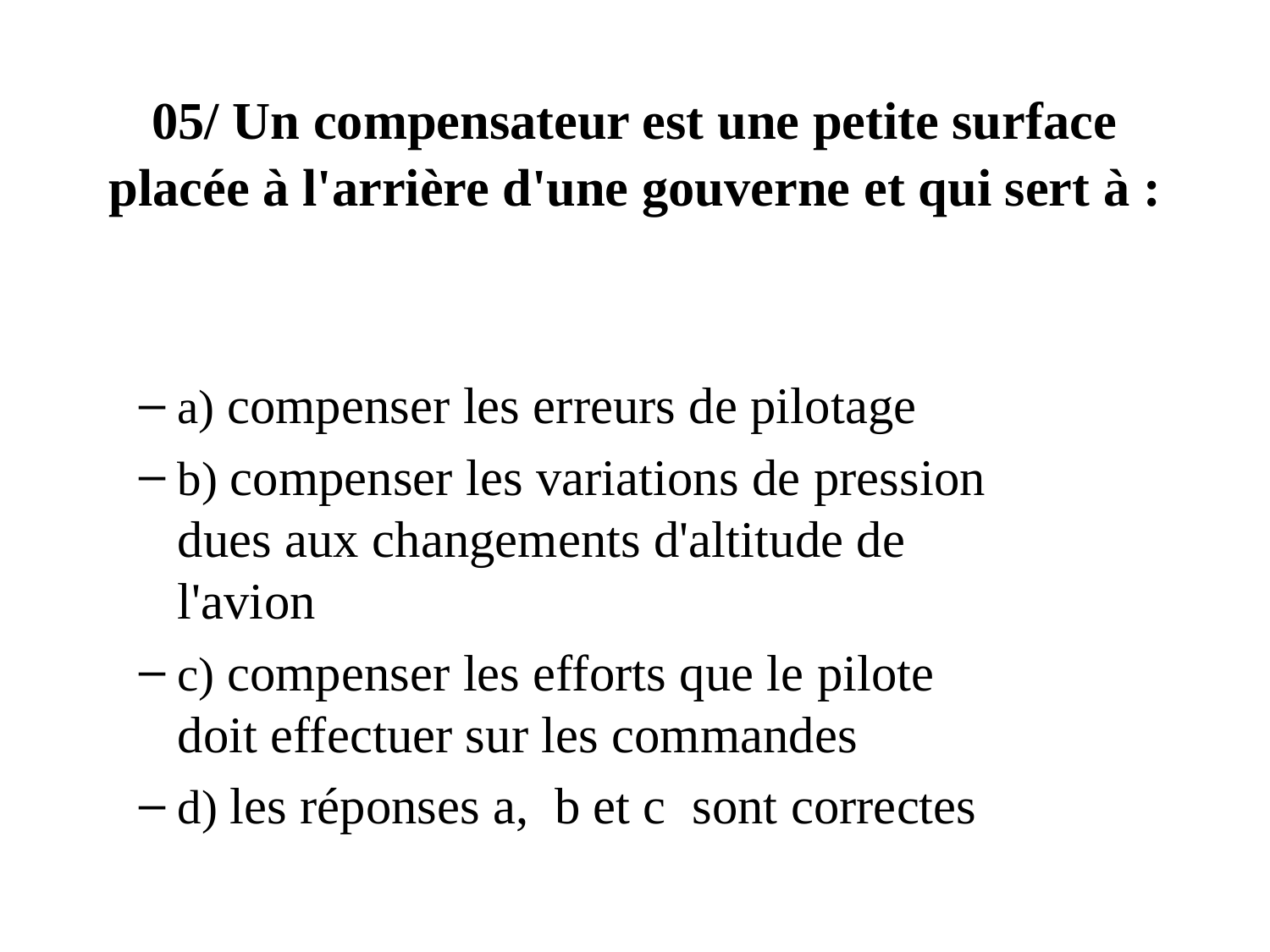

# 05/ Un compensateur est une petite surface placée à l'arrière d'une gouverne et qui sert à :
a) compenser les erreurs de pilotage
b) compenser les variations de pression dues aux changements d'altitude de l'avion
c) compenser les efforts que le pilote doit effectuer sur les commandes
d) les réponses a,  b et c  sont correctes